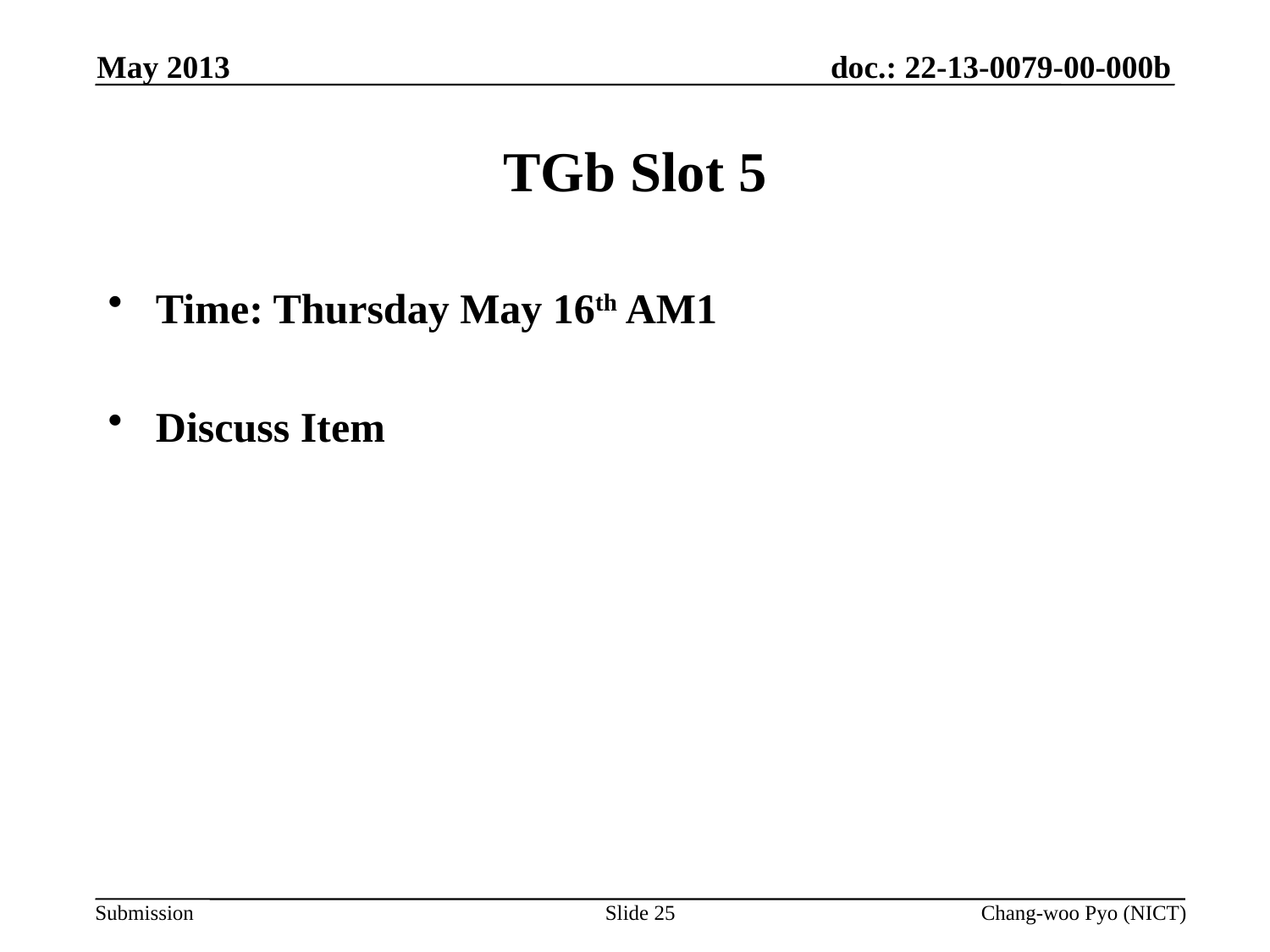

May 2013
# TGb Slot 5
Time: Thursday May 16th AM1

Discuss Item

Slide 25
Chang-woo Pyo (NICT)